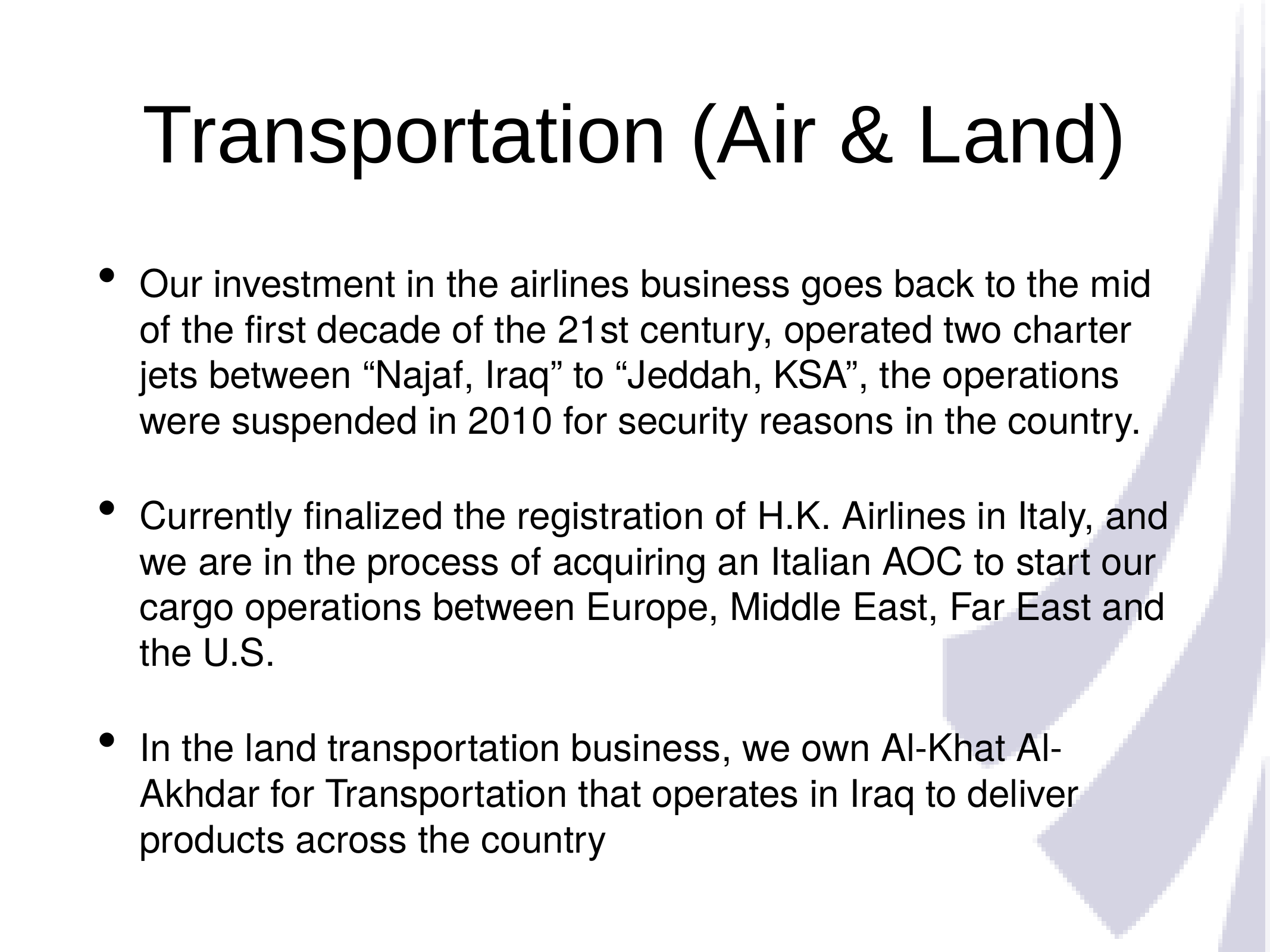

# Transportation (Air & Land)
Our investment in the airlines business goes back to the mid of the first decade of the 21st century, operated two charter jets between “Najaf, Iraq” to “Jeddah, KSA”, the operations were suspended in 2010 for security reasons in the country.
Currently finalized the registration of H.K. Airlines in Italy, and we are in the process of acquiring an Italian AOC to start our cargo operations between Europe, Middle East, Far East and the U.S.
In the land transportation business, we own Al-Khat Al-Akhdar for Transportation that operates in Iraq to deliver products across the country